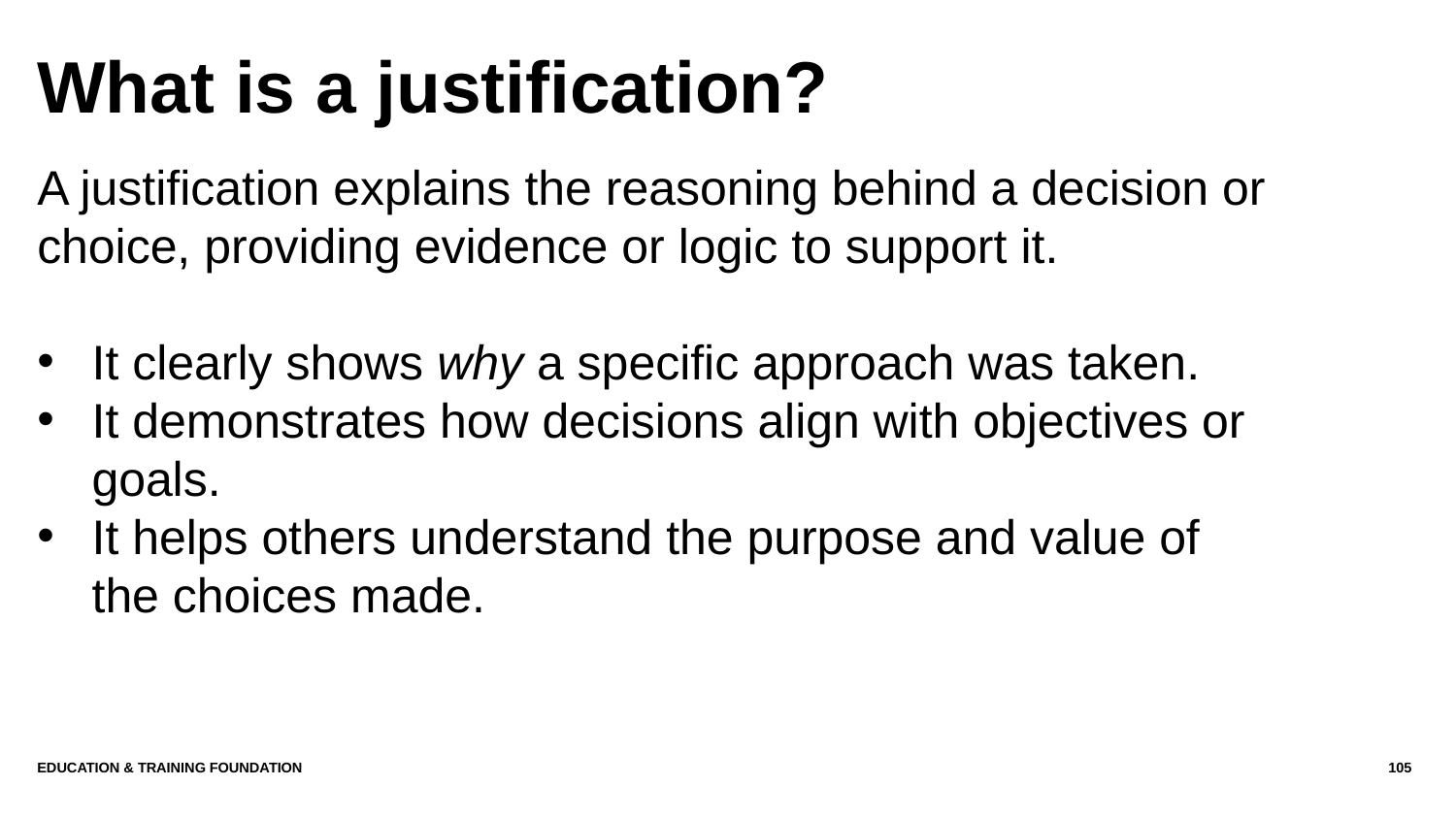

# What is a justification?
A justification explains the reasoning behind a decision or choice, providing evidence or logic to support it.

It clearly shows why a specific approach was taken.
It demonstrates how decisions align with objectives or goals.
It helps others understand the purpose and value of the choices made.

Education & Training Foundation
105